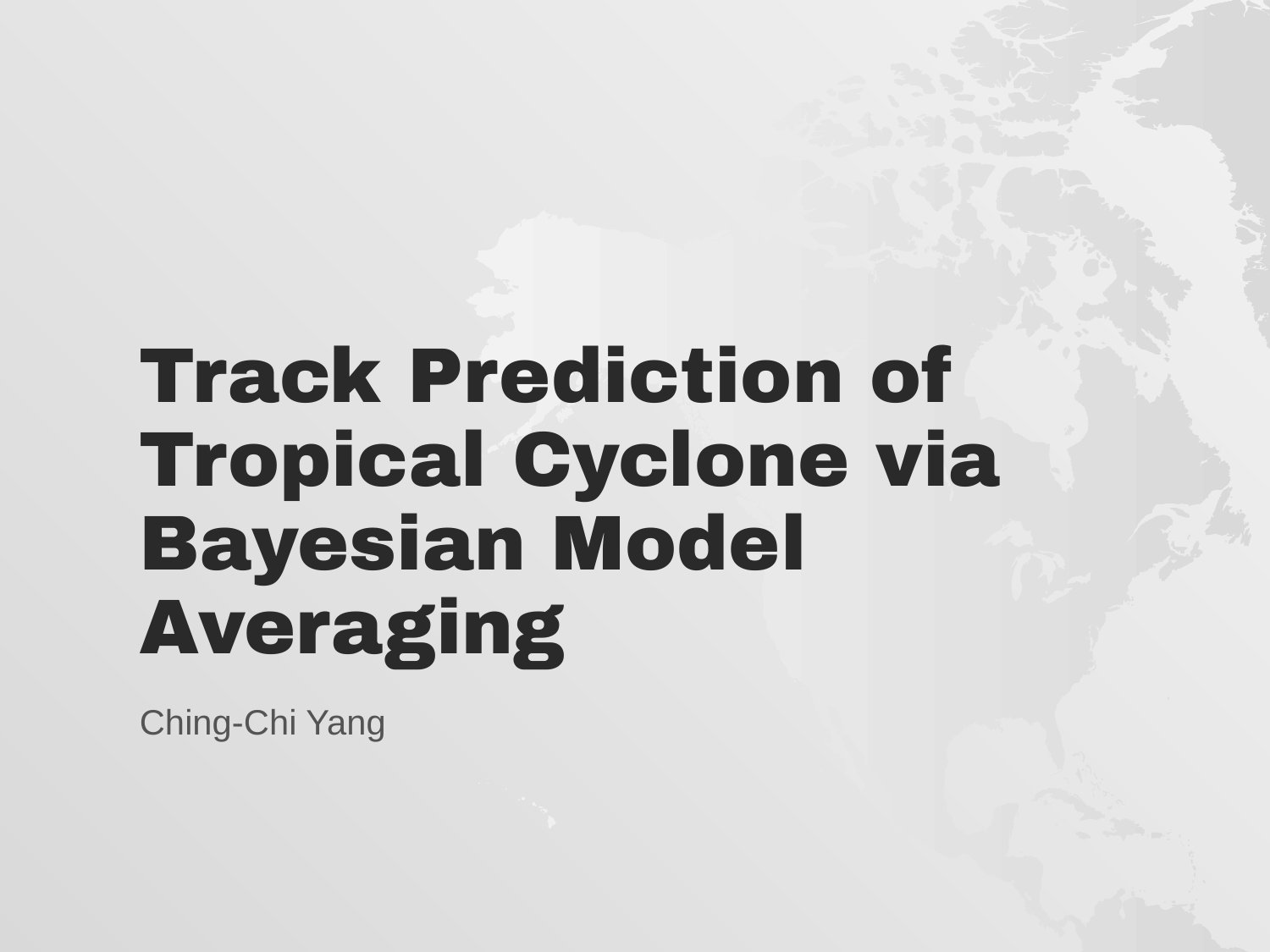

# Track Prediction of Tropical Cyclone via Bayesian Model Averaging
Ching-Chi Yang